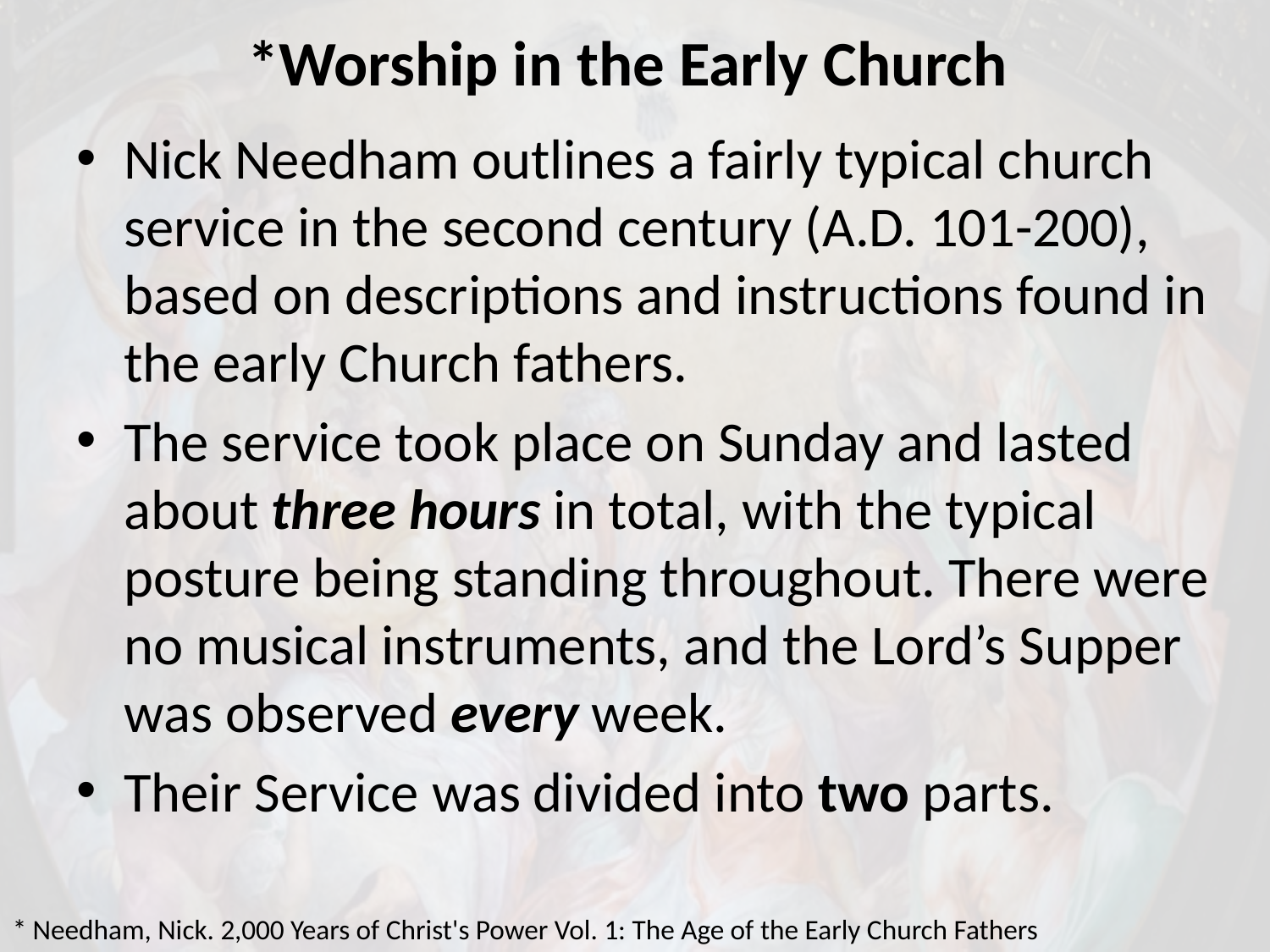

# *Worship in the Early Church
Nick Needham outlines a fairly typical church service in the second century (A.D. 101-200), based on descriptions and instructions found in the early Church fathers.
The service took place on Sunday and lasted about three hours in total, with the typical posture being standing throughout. There were no musical instruments, and the Lord’s Supper was observed every week.
Their Service was divided into two parts.
* Needham, Nick. 2,000 Years of Christ's Power Vol. 1: The Age of the Early Church Fathers